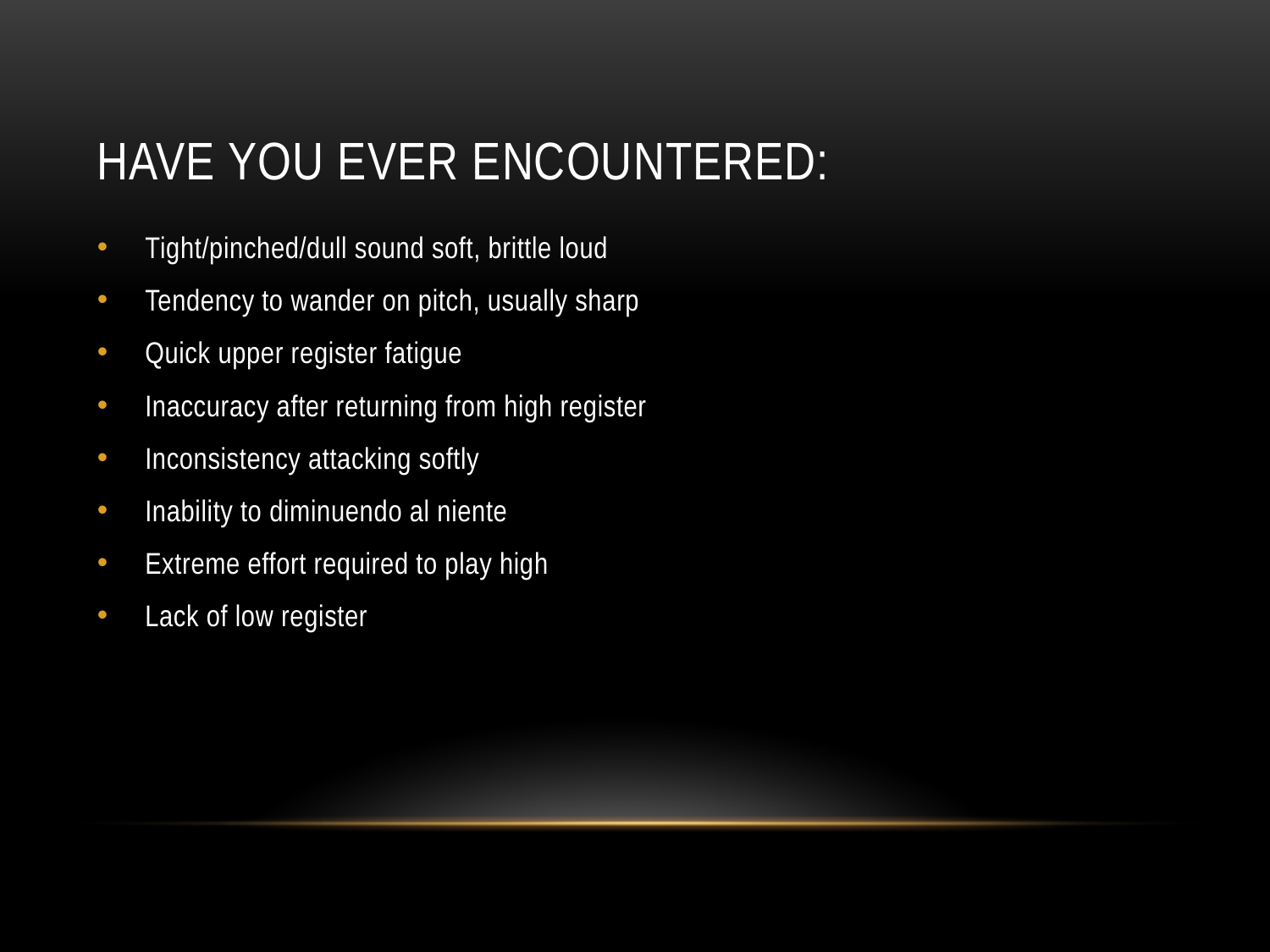

# Have you ever encountered:
Tight/pinched/dull sound soft, brittle loud
Tendency to wander on pitch, usually sharp
Quick upper register fatigue
Inaccuracy after returning from high register
Inconsistency attacking softly
Inability to diminuendo al niente
Extreme effort required to play high
Lack of low register